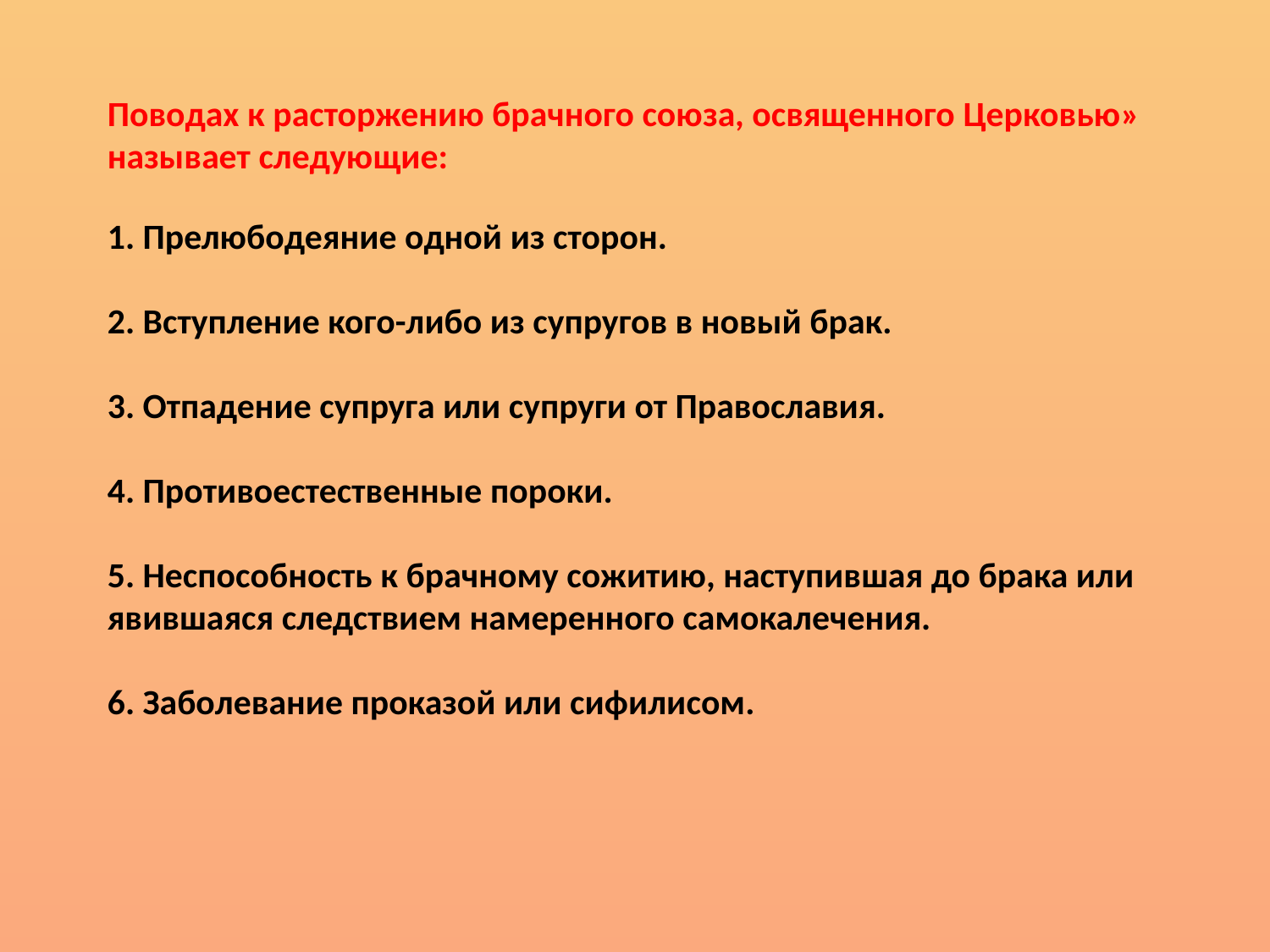

Поводах к расторжению брачного союза, освященного Церковью» называет следующие:
1. Прелюбодеяние одной из сторон.
2. Вступление кого-либо из супругов в новый брак.
3. Отпадение супруга или супруги от Православия.
4. Противоестественные пороки.
5. Неспособность к брачному сожитию, наступившая до брака или явившаяся следствием намеренного самокалечения.
6. Заболевание проказой или сифилисом.